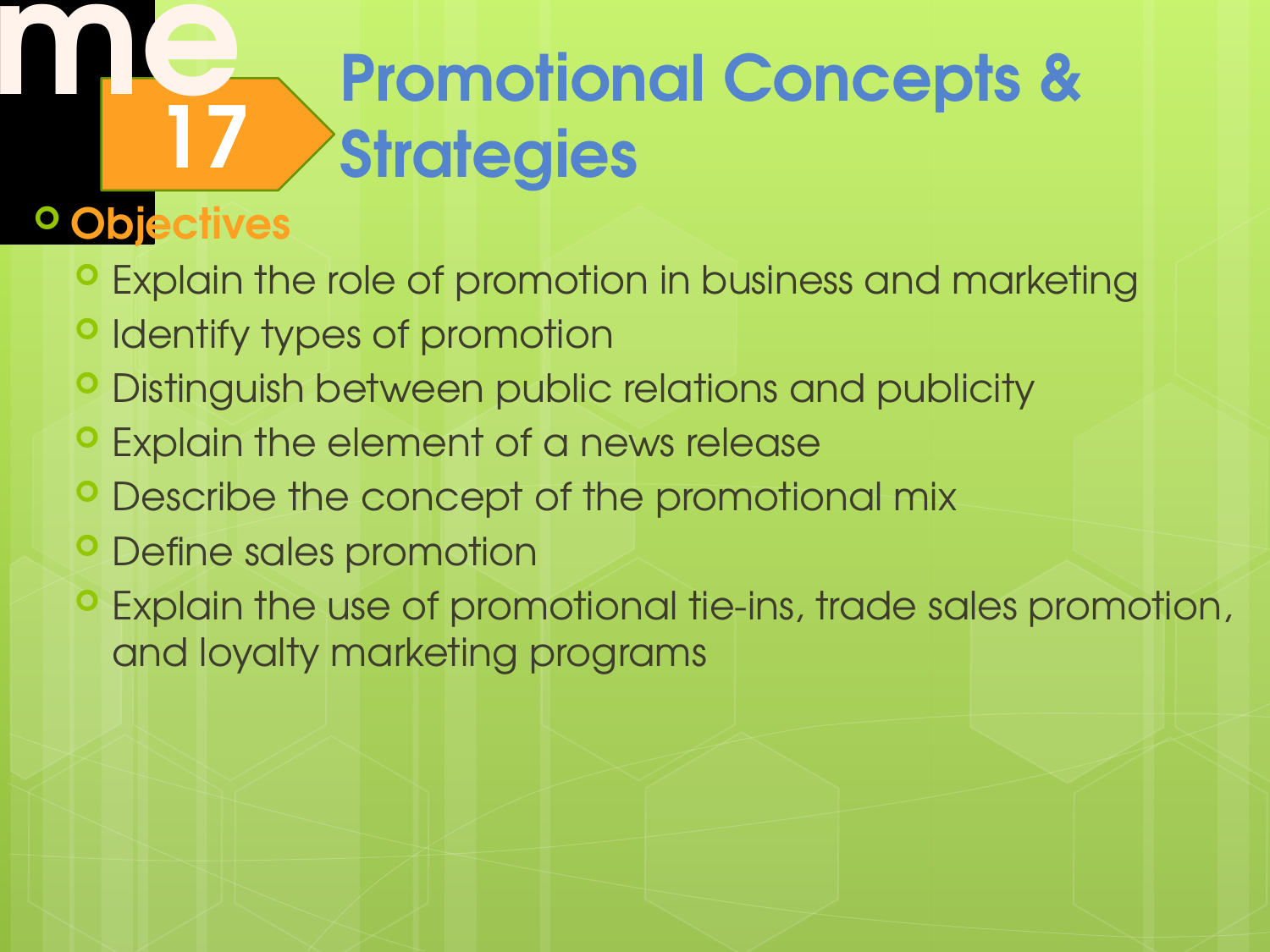

Objectives
Explain the role of promotion in business and marketing
Identify types of promotion
Distinguish between public relations and publicity
Explain the element of a news release
Describe the concept of the promotional mix
Define sales promotion
Explain the use of promotional tie-ins, trade sales promotion, and loyalty marketing programs